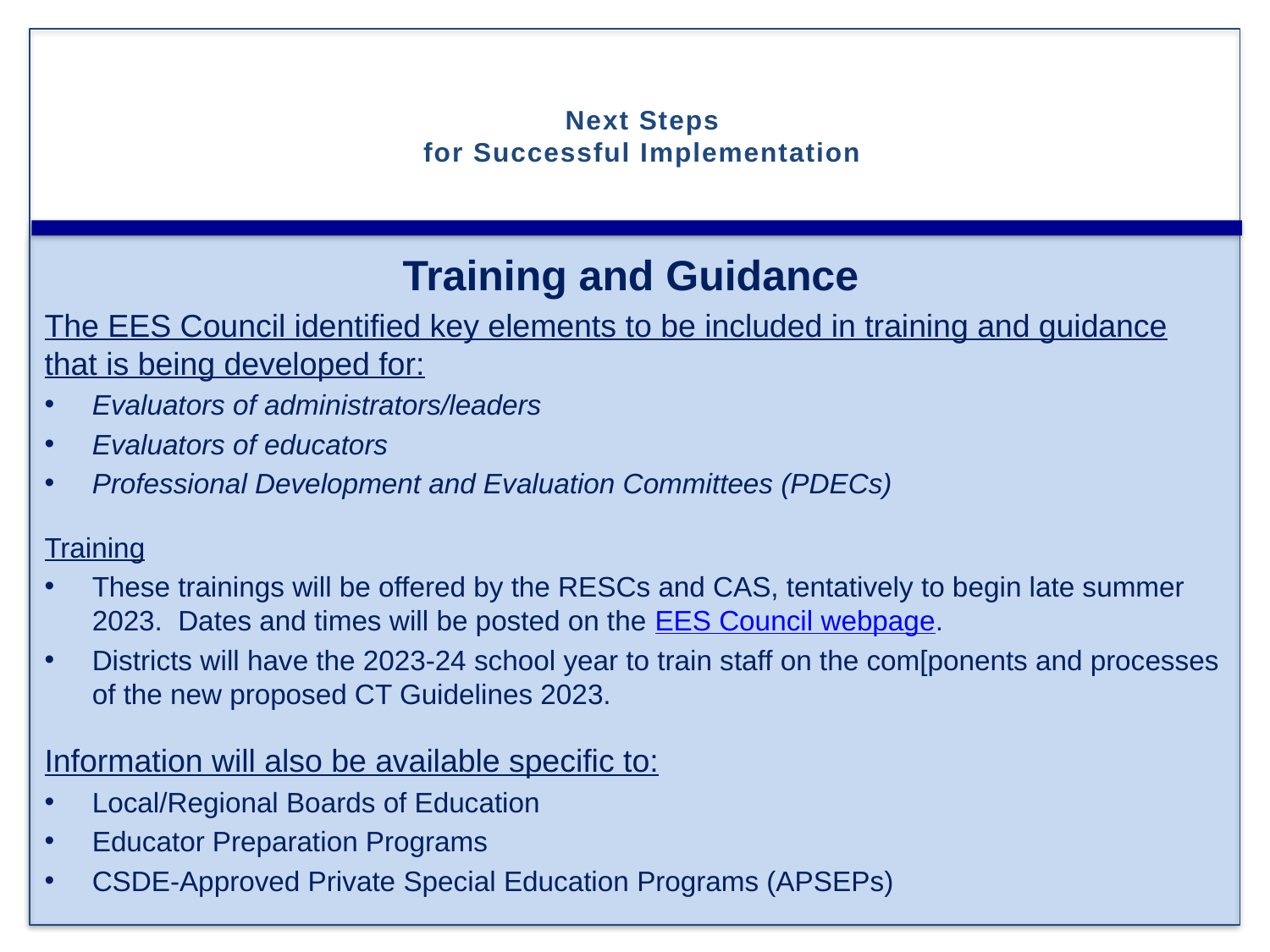

# Next Steps for Successful Implementation

Training and Guidance
The EES Council identified key elements to be included in training and guidance that is being developed for:
Evaluators of administrators/leaders
Evaluators of educators
Professional Development and Evaluation Committees (PDECs)

Training
These trainings will be offered by the RESCs and CAS, tentatively to begin late summer 2023.  Dates and times will be posted on the EES Council webpage.
Districts will have the 2023-24 school year to train staff on the com[ponents and processes of the new proposed CT Guidelines 2023.

Information will also be available specific to:
Local/Regional Boards of Education
Educator Preparation Programs
CSDE-Approved Private Special Education Programs (APSEPs)